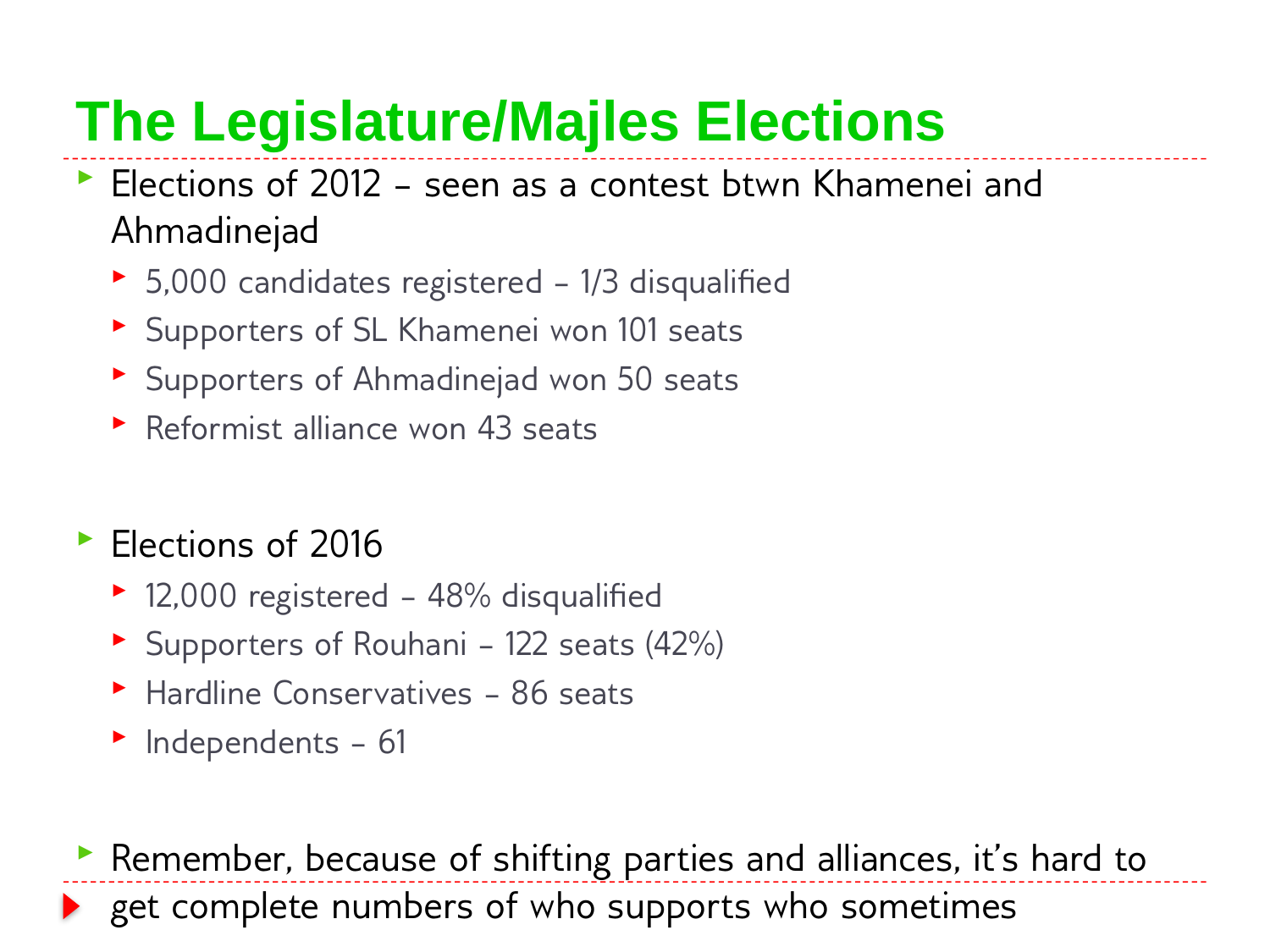

# The Legislature/Majles Elections
Elections of 2012 – seen as a contest btwn Khamenei and Ahmadinejad
5,000 candidates registered – 1/3 disqualified
Supporters of SL Khamenei won 101 seats
Supporters of Ahmadinejad won 50 seats
Reformist alliance won 43 seats

Elections of 2016
12,000 registered – 48% disqualified
Supporters of Rouhani – 122 seats (42%)
Hardline Conservatives – 86 seats
Independents – 61

Remember, because of shifting parties and alliances, it’s hard to get complete numbers of who supports who sometimes